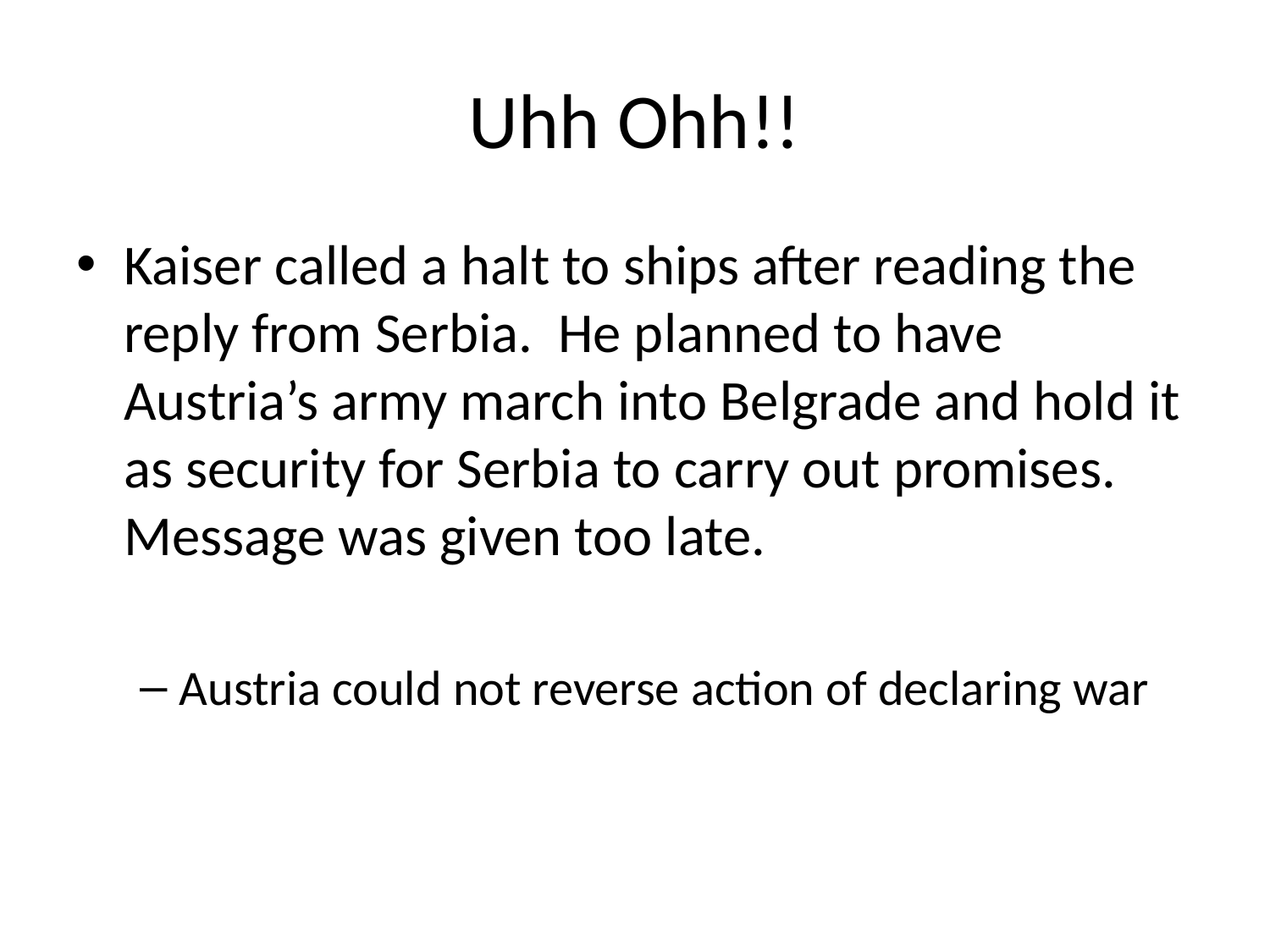

# Uhh Ohh!!
Kaiser called a halt to ships after reading the reply from Serbia.  He planned to have Austria’s army march into Belgrade and hold it as security for Serbia to carry out promises.  Message was given too late.

Austria could not reverse action of declaring war